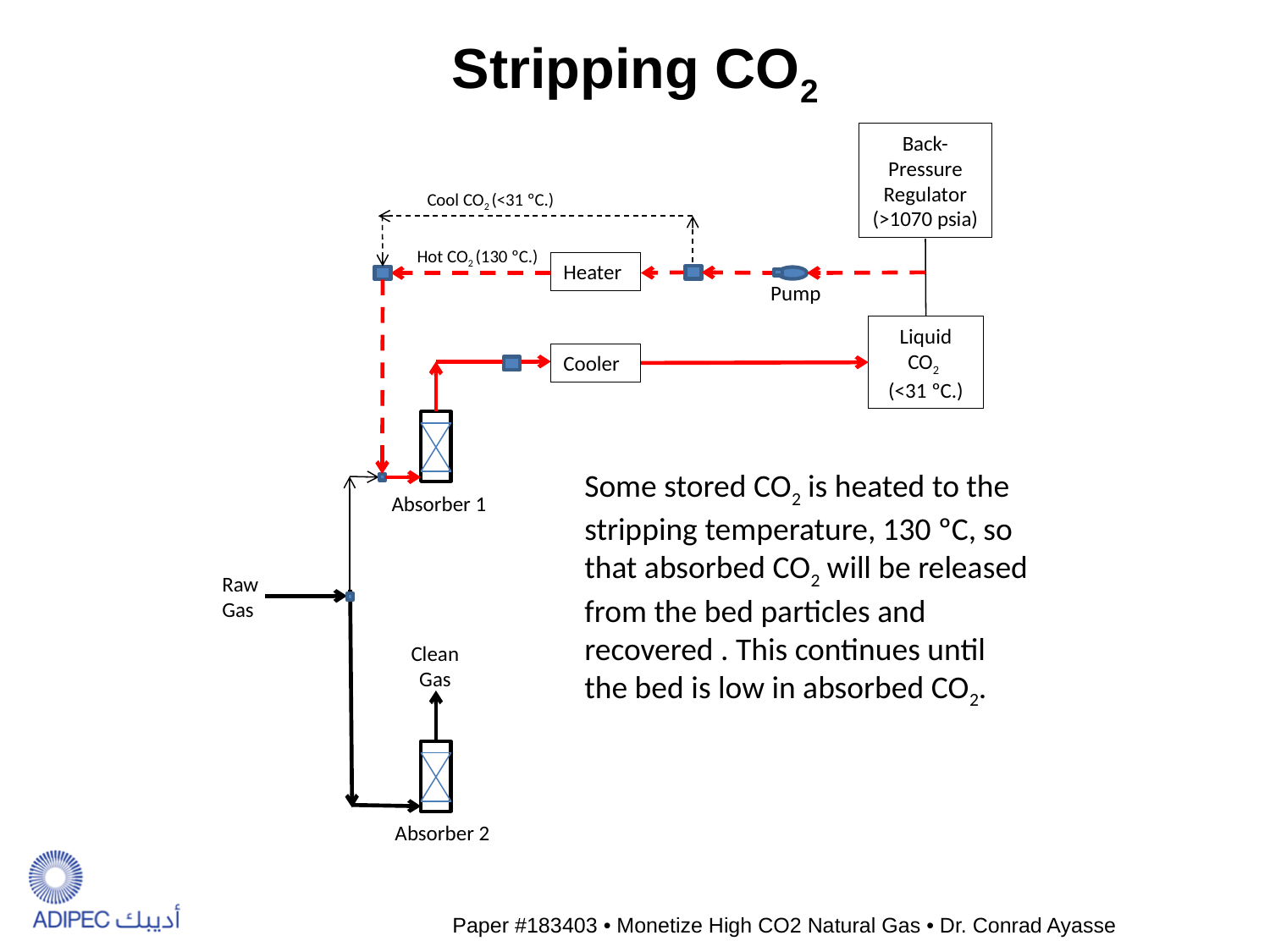

Stripping CO2
Back-
Pressure
Regulator (>1070 psia)
Cool CO2 (<31 ºC.)
Hot CO2 (130 ºC.)
Heater

Pump
Liquid
CO2
(<31 ºC.)
Cooler

Some stored CO2 is heated to the stripping temperature, 130 ºC, so that absorbed CO2 will be released from the bed particles and recovered . This continues until the bed is low in absorbed CO2.

Absorber 1
Raw Gas

Clean
Gas

Absorber 2